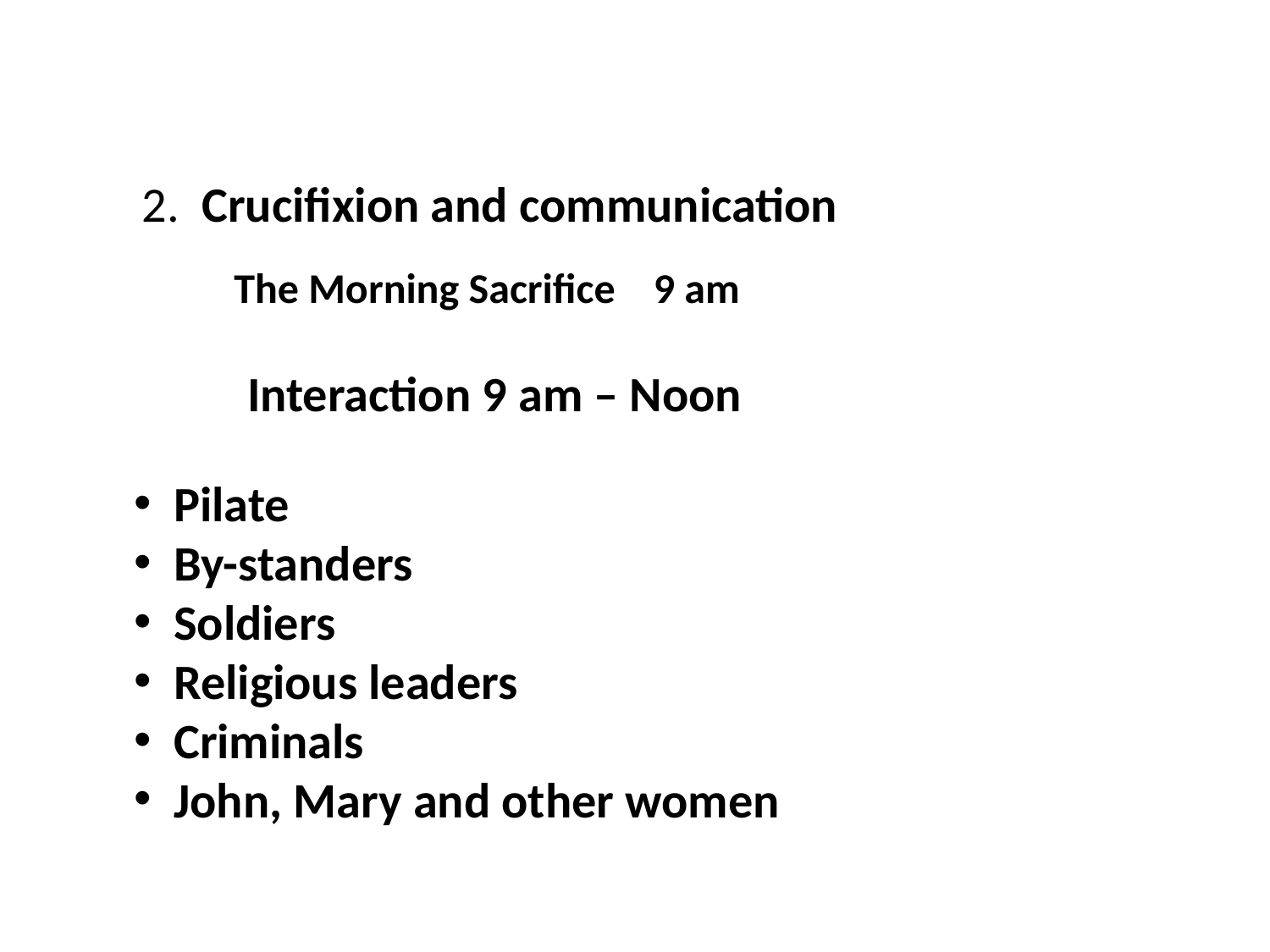

2.  Crucifixion and communication
The Morning Sacrifice    9 am
Interaction 9 am – Noon

Pilate
By-standers
Soldiers
Religious leaders
Criminals
John, Mary and other women